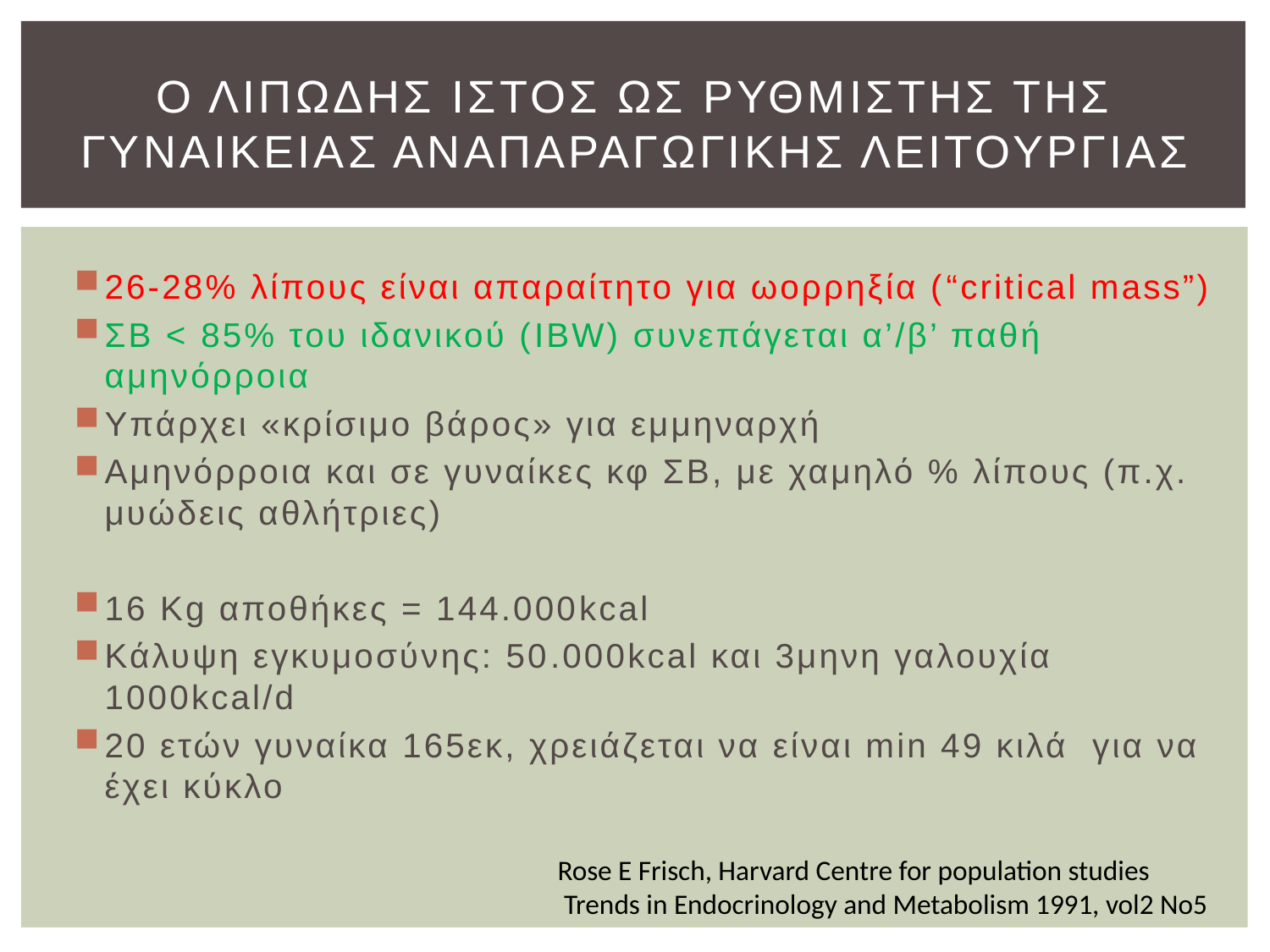

# Ο ΛΙΠΩΔΗΣ ΙΣΤΟΣ ΩΣ ΡΥΘΜΙΣΤΗΣ ΤΗΣ ΓΥΝΑΙΚΕΙΑΣ ΑΝΑΠΑΡΑΓΩΓΙΚΗΣ ΛΕΙΤΟΥΡΓΙΑΣ
26-28% λίπους είναι απαραίτητο για ωορρηξία (“critical mass”)
ΣΒ < 85% του ιδανικού (IBW) συνεπάγεται α’/β’ παθή αμηνόρροια
Υπάρχει «κρίσιμο βάρος» για εμμηναρχή
Αμηνόρροια και σε γυναίκες κφ ΣΒ, με χαμηλό % λίπους (π.χ. μυώδεις αθλήτριες)

16 Κg αποθήκες = 144.000kcal
Κάλυψη εγκυμοσύνης: 50.000kcal και 3μηνη γαλουχία 1000kcal/d
20 ετών γυναίκα 165εκ, χρειάζεται να είναι min 49 κιλά  για να έχει κύκλο

Rose E Frisch, Harvard Centre for population studies
 Trends in Endocrinology and Metabolism 1991, vol2 No5